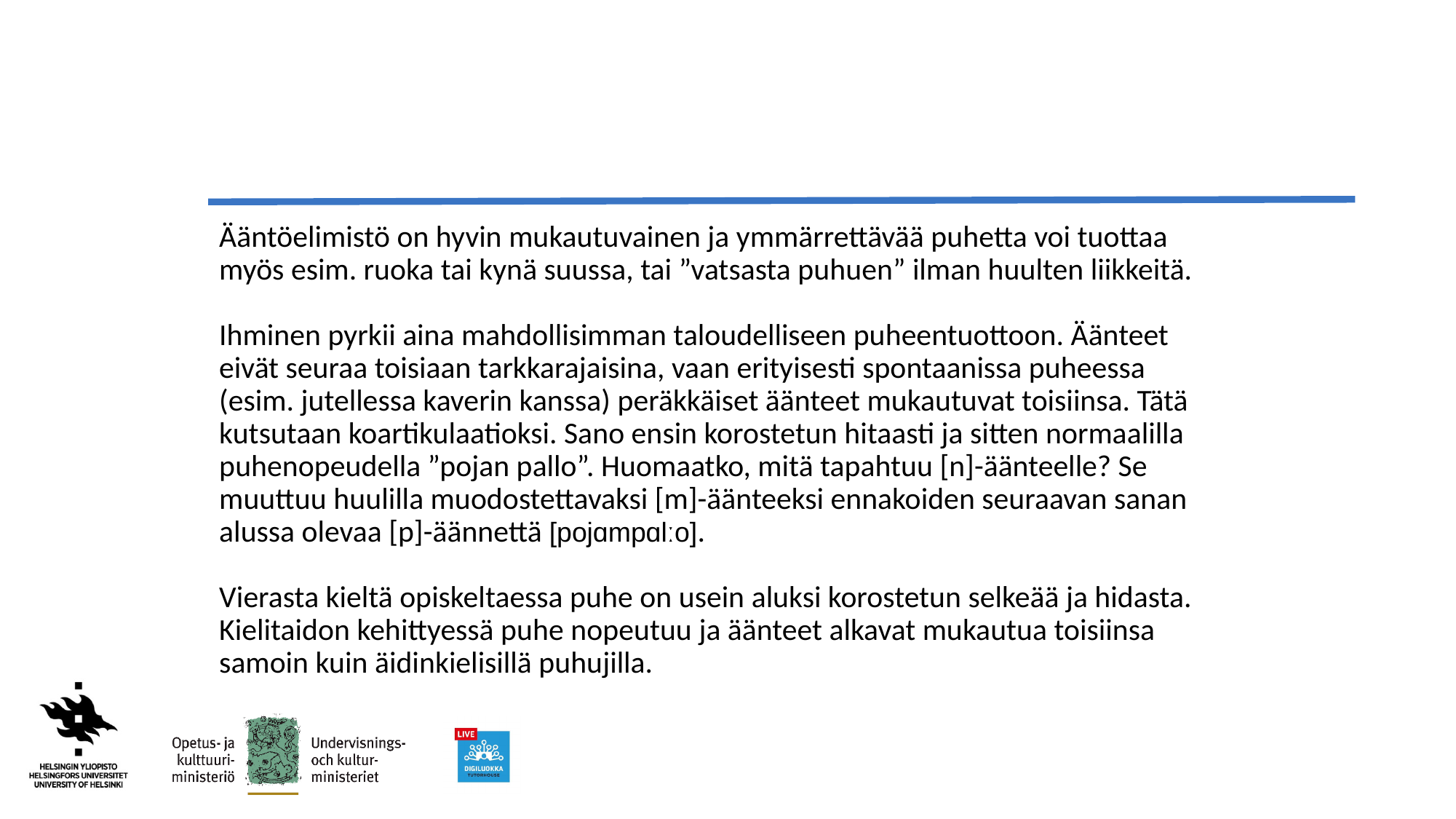

#

Ääntöelimistö on hyvin mukautuvainen ja ymmärrettävää puhetta voi tuottaa myös esim. ruoka tai kynä suussa, tai ”vatsasta puhuen” ilman huulten liikkeitä.

Ihminen pyrkii aina mahdollisimman taloudelliseen puheentuottoon. Äänteet eivät seuraa toisiaan tarkkarajaisina, vaan erityisesti spontaanissa puheessa (esim. jutellessa kaverin kanssa) peräkkäiset äänteet mukautuvat toisiinsa. Tätä kutsutaan koartikulaatioksi. Sano ensin korostetun hitaasti ja sitten normaalilla puhenopeudella ”pojan pallo”. Huomaatko, mitä tapahtuu [n]-äänteelle? Se muuttuu huulilla muodostettavaksi [m]-äänteeksi ennakoiden seuraavan sanan alussa olevaa [p]-äännettä [pojɑmpɑlːo].

Vierasta kieltä opiskeltaessa puhe on usein aluksi korostetun selkeää ja hidasta. Kielitaidon kehittyessä puhe nopeutuu ja äänteet alkavat mukautua toisiinsa samoin kuin äidinkielisillä puhujilla.